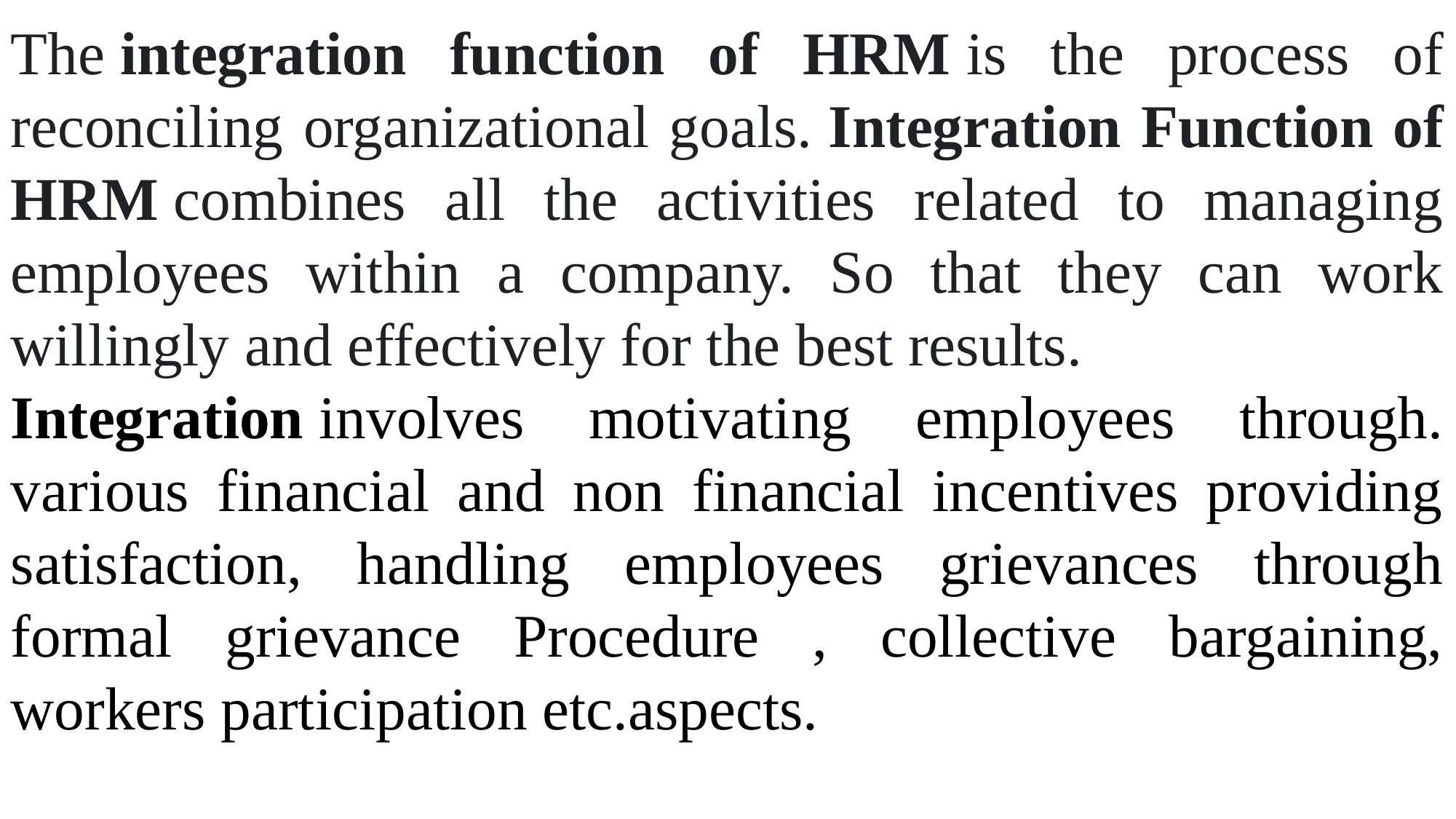

The integration function of HRM is the process of reconciling organizational goals. Integration Function of HRM combines all the activities related to managing employees within a company. So that they can work willingly and effectively for the best results.
Integration involves motivating employees through. various financial and non financial incentives providing satisfaction, handling employees grievances through formal grievance Procedure , collective bargaining, workers participation etc.aspects.